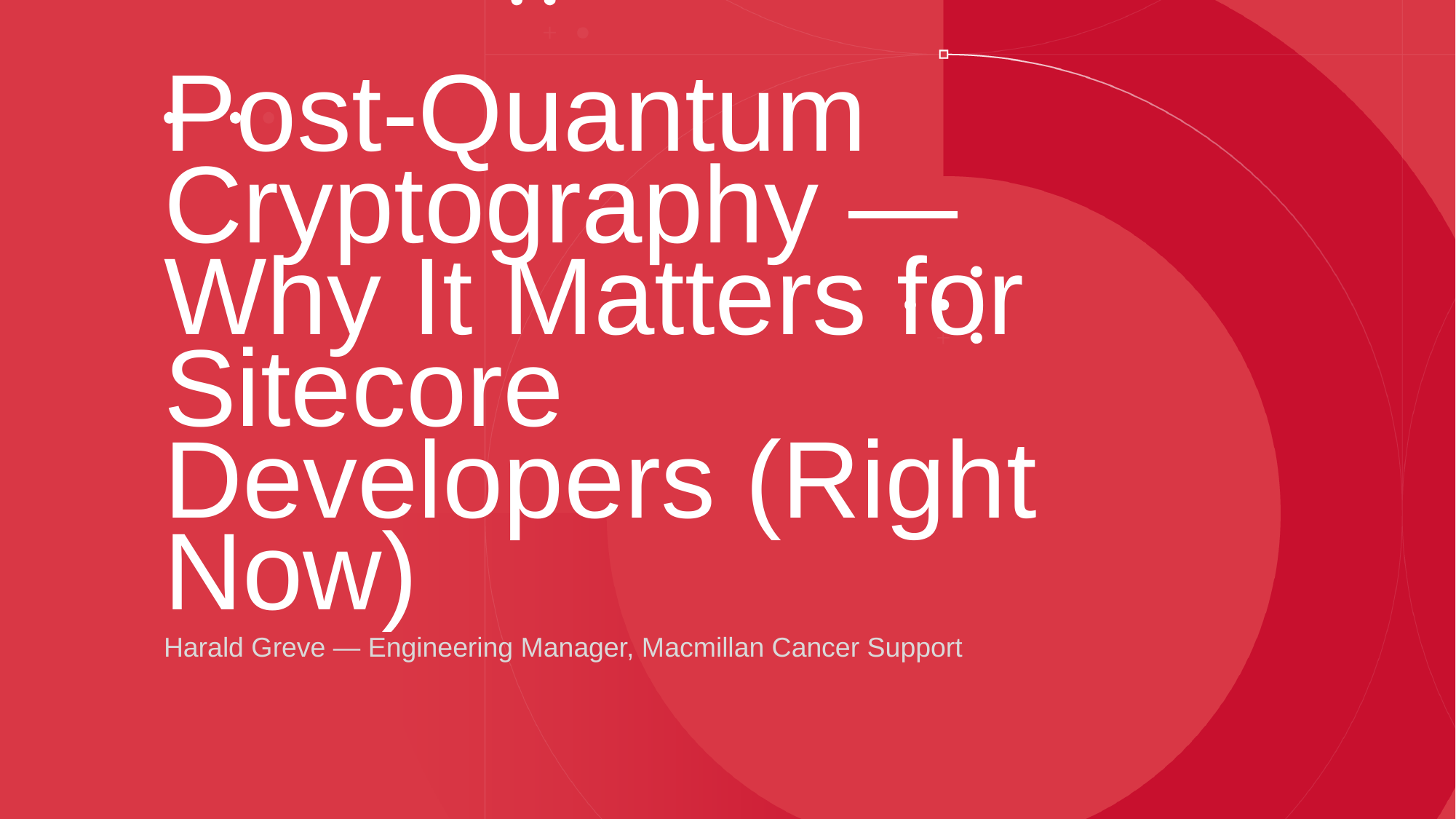

# Post-Quantum Cryptography — Why It Matters for Sitecore Developers (Right Now)
Harald Greve — Engineering Manager, Macmillan Cancer Support